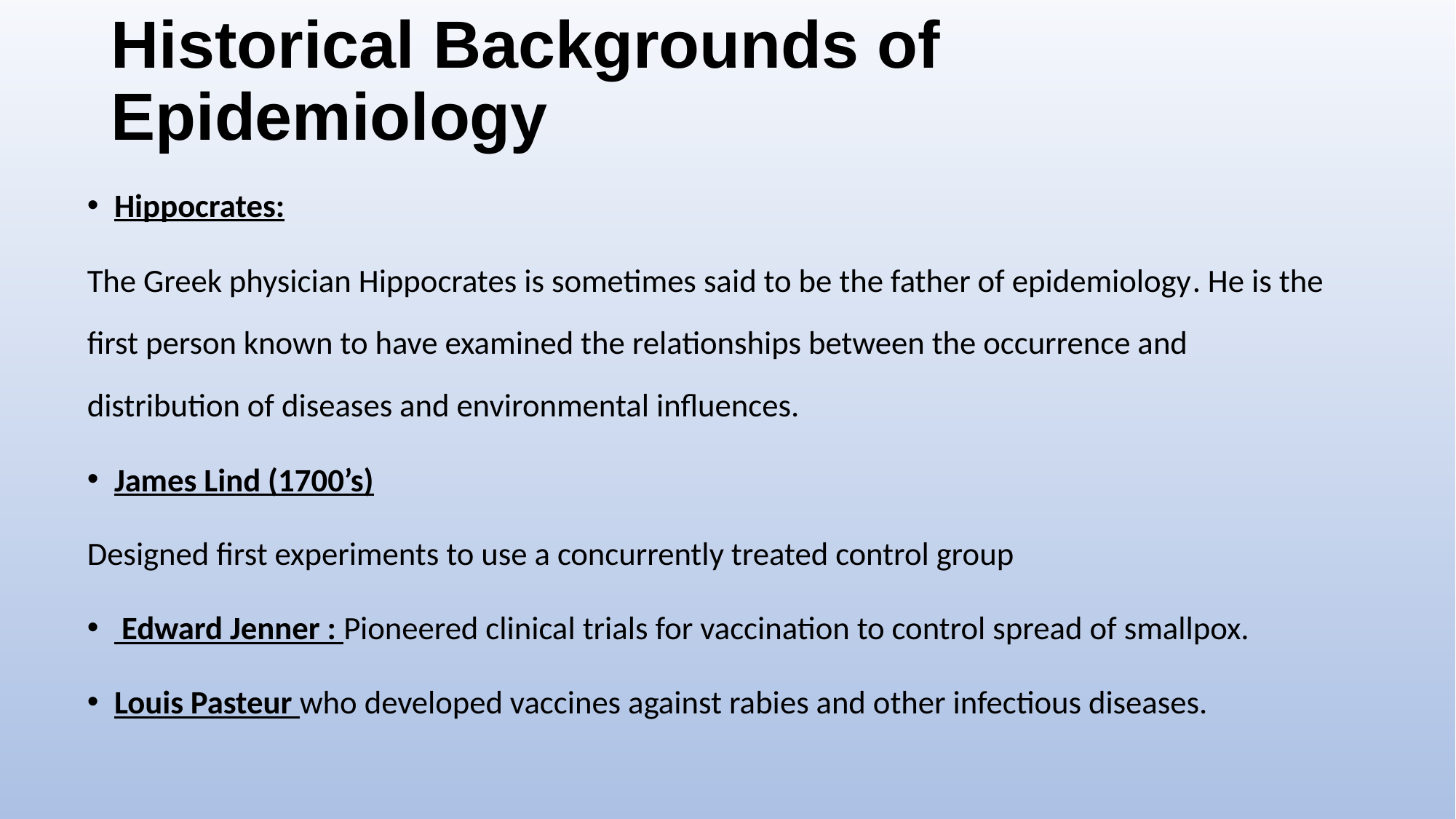

# Historical Backgrounds of Epidemiology
Hippocrates:
The Greek physician Hippocrates is sometimes said to be the father of epidemiology. He is the first person known to have examined the relationships between the occurrence and distribution of diseases and environmental influences.
James Lind (1700’s)
Designed first experiments to use a concurrently treated control group
 Edward Jenner : Pioneered clinical trials for vaccination to control spread of smallpox.
Louis Pasteur who developed vaccines against rabies and other infectious diseases.